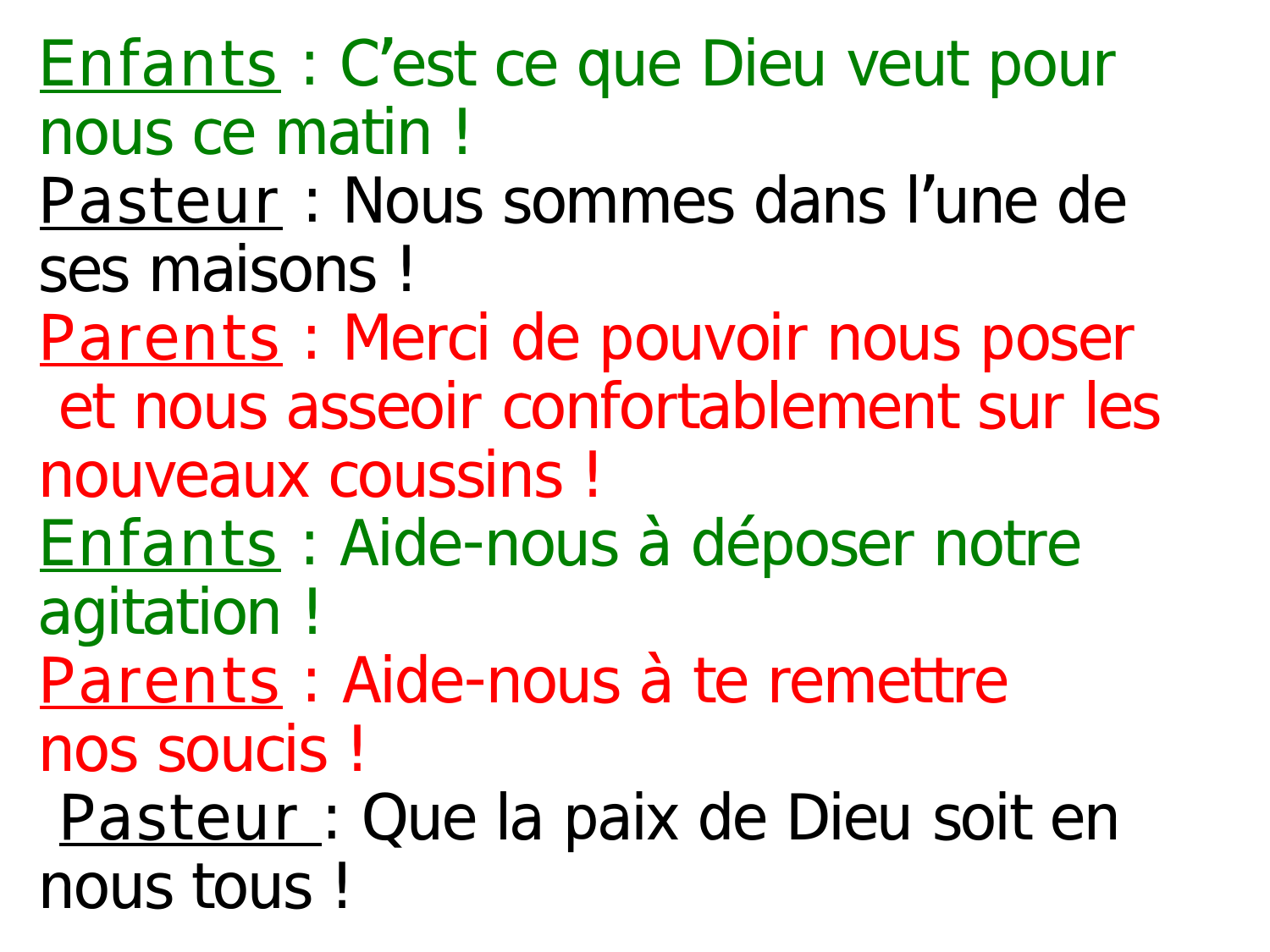

Enfants : C’est ce que Dieu veut pour        nous ce matin !                                        Pasteur : Nous sommes dans l’une de        ses maisons !                                          Parents : Merci de pouvoir nous poser         et nous asseoir confortablement sur les nouveaux coussins !                             Enfants : Aide-nous à déposer notre agitation !                                           Parents : Aide-nous à te remettre             nos soucis !                                               Pasteur : Que la paix de Dieu soit en         nous tous !